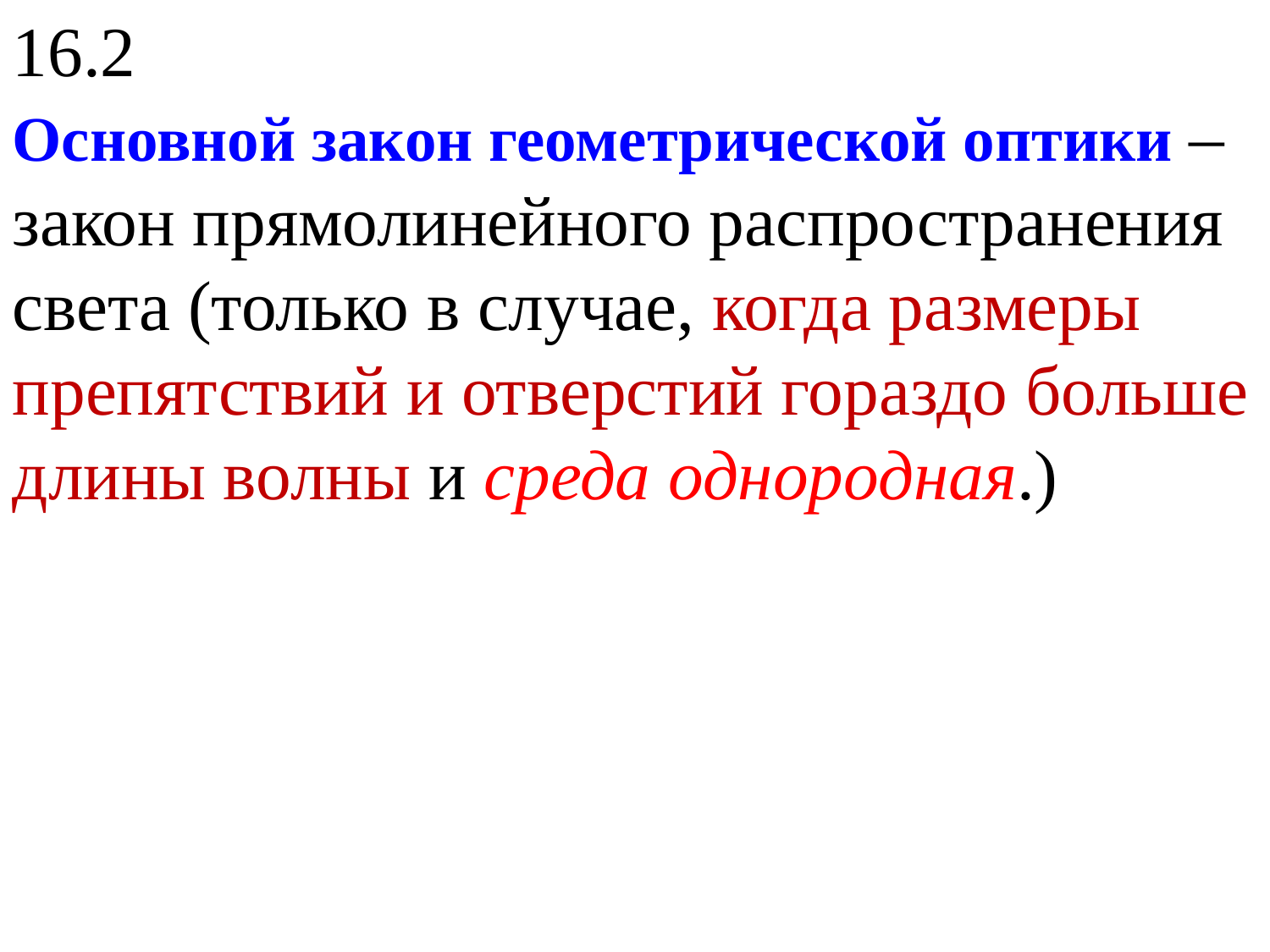

16.2
Основной закон геометрической оптики – закон прямолинейного распространения  света (только в случае, когда размеры препятствий и отверстий гораздо больше длины волны и среда однородная.)